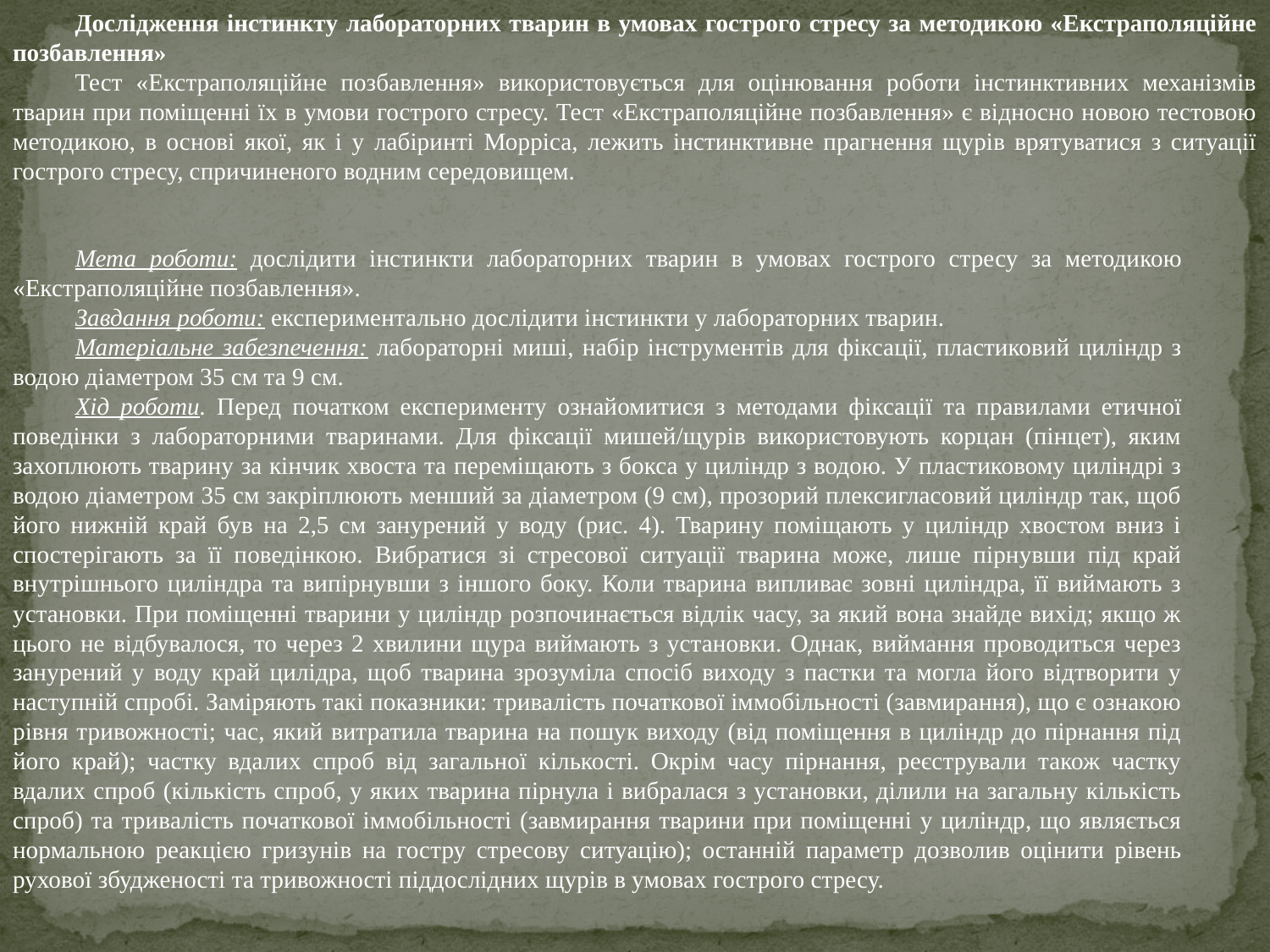

Дослідження інстинкту лабораторних тварин в умовах гострого стресу за методикою «Екстраполяційне позбавлення»
Тест «Екстраполяційне позбавлення» використовується для оцінювання роботи інстинктивних механізмів тварин при поміщенні їх в умови гострого стресу. Тест «Екстраполяційне позбавлення» є відносно новою тестовою методикою, в основі якої, як і у лабіринті Морріса, лежить інстинктивне прагнення щурів врятуватися з ситуації гострого стресу, спричиненого водним середовищем.
Мета роботи: дослідити інстинкти лабораторних тварин в умовах гострого стресу за методикою «Екстраполяційне позбавлення».
Завдання роботи: експериментально дослідити інстинкти у лабораторних тварин.
Матеріальне забезпечення: лабораторні миші, набір інструментів для фіксації, пластиковий циліндр з водою діаметром 35 см та 9 см.
Хід роботи. Перед початком експерименту ознайомитися з методами фіксації та правилами етичної поведінки з лабораторними тваринами. Для фіксації мишей/щурів використовують корцан (пінцет), яким захоплюють тварину за кінчик хвоста та переміщають з бокса у циліндр з водою. У пластиковому циліндрі з водою діаметром 35 см закріплюють менший за діаметром (9 см), прозорий плексигласовий циліндр так, щоб його нижній край був на 2,5 см занурений у воду (рис. 4). Тварину поміщають у циліндр хвостом вниз і спостерігають за її поведінкою. Вибратися зі стресової ситуації тварина може, лише пірнувши під край внутрішнього циліндра та випірнувши з іншого боку. Коли тварина випливає зовні циліндра, її виймають з установки. При поміщенні тварини у циліндр розпочинається відлік часу, за який вона знайде вихід; якщо ж цього не відбувалося, то через 2 хвилини щура виймають з установки. Однак, виймання проводиться через занурений у воду край цилідра, щоб тварина зрозуміла спосіб виходу з пастки та могла його відтворити у наступній спробі. Заміряють такі показники: тривалість початкової іммобільності (завмирання), що є ознакою рівня тривожності; час, який витратила тварина на пошук виходу (від поміщення в циліндр до пірнання під його край); частку вдалих спроб від загальної кількості. Окрім часу пірнання, реєстрували також частку вдалих спроб (кількість спроб, у яких тварина пірнула і вибралася з установки, ділили на загальну кількість спроб) та тривалість початкової іммобільності (завмирання тварини при поміщенні у циліндр, що являється нормальною реакцією гризунів на гостру стресову ситуацію); останній параметр дозволив оцінити рівень рухової збудженості та тривожності піддослідних щурів в умовах гострого стресу.